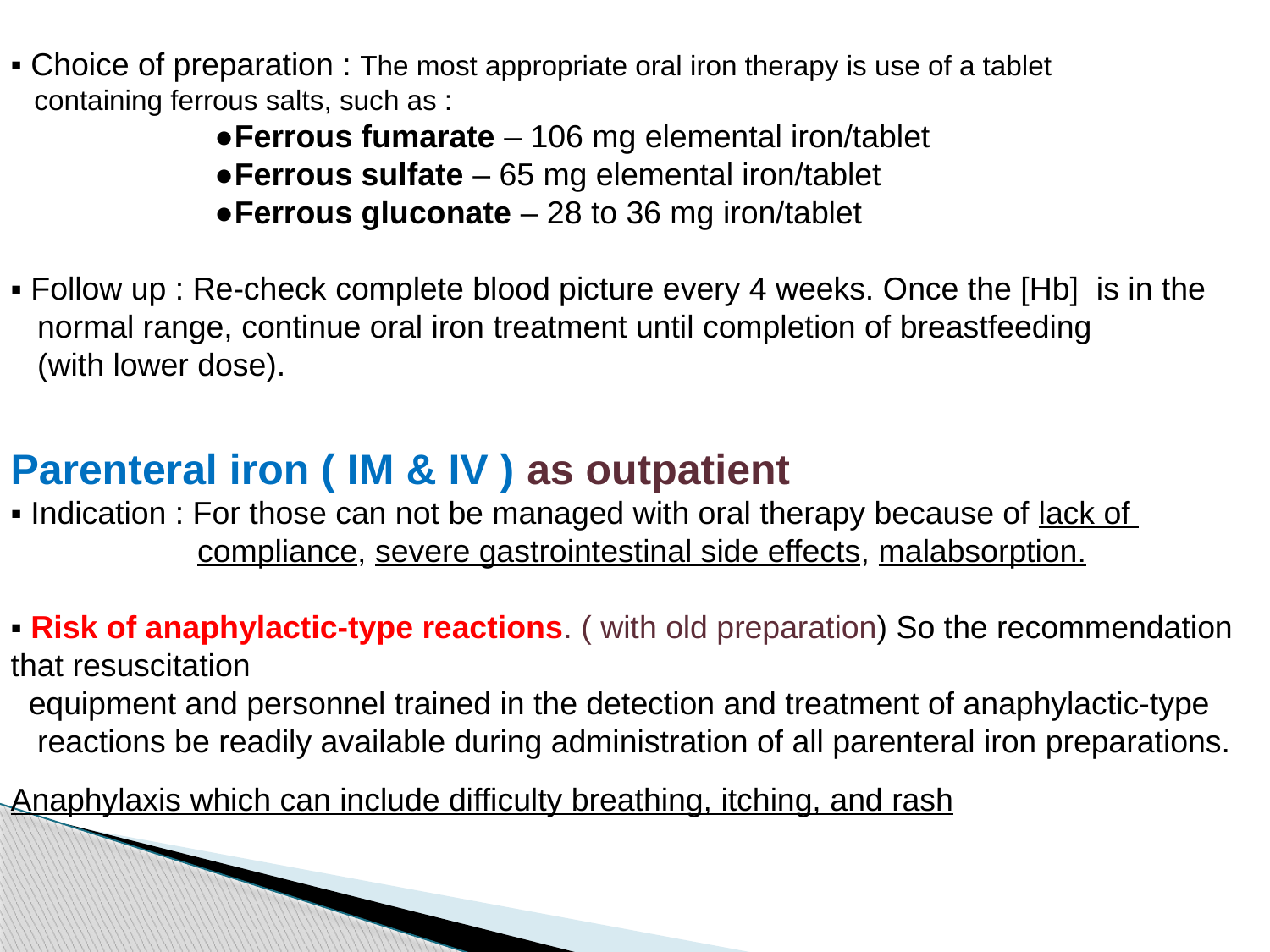

▪ Choice of preparation : The most appropriate oral iron therapy is use of a tablet
   containing ferrous salts, such as :
                       ●Ferrous fumarate – 106 mg elemental iron/tablet
                       ●Ferrous sulfate – 65 mg elemental iron/tablet
                       ●Ferrous gluconate – 28 to 36 mg iron/tablet

▪ Follow up : Re-check complete blood picture every 4 weeks. Once the [Hb]  is in the
   normal range, continue oral iron treatment until completion of breastfeeding
   (with lower dose).

Parenteral iron ( IM & IV ) as outpatient
▪ Indication : For those can not be managed with oral therapy because of lack of
                     compliance, severe gastrointestinal side effects, malabsorption.

▪ Risk of anaphylactic-type reactions. ( with old preparation) So the recommendation that resuscitation
  equipment and personnel trained in the detection and treatment of anaphylactic-type
   reactions be readily available during administration of all parenteral iron preparations.
Anaphylaxis which can include difficulty breathing, itching, and rash